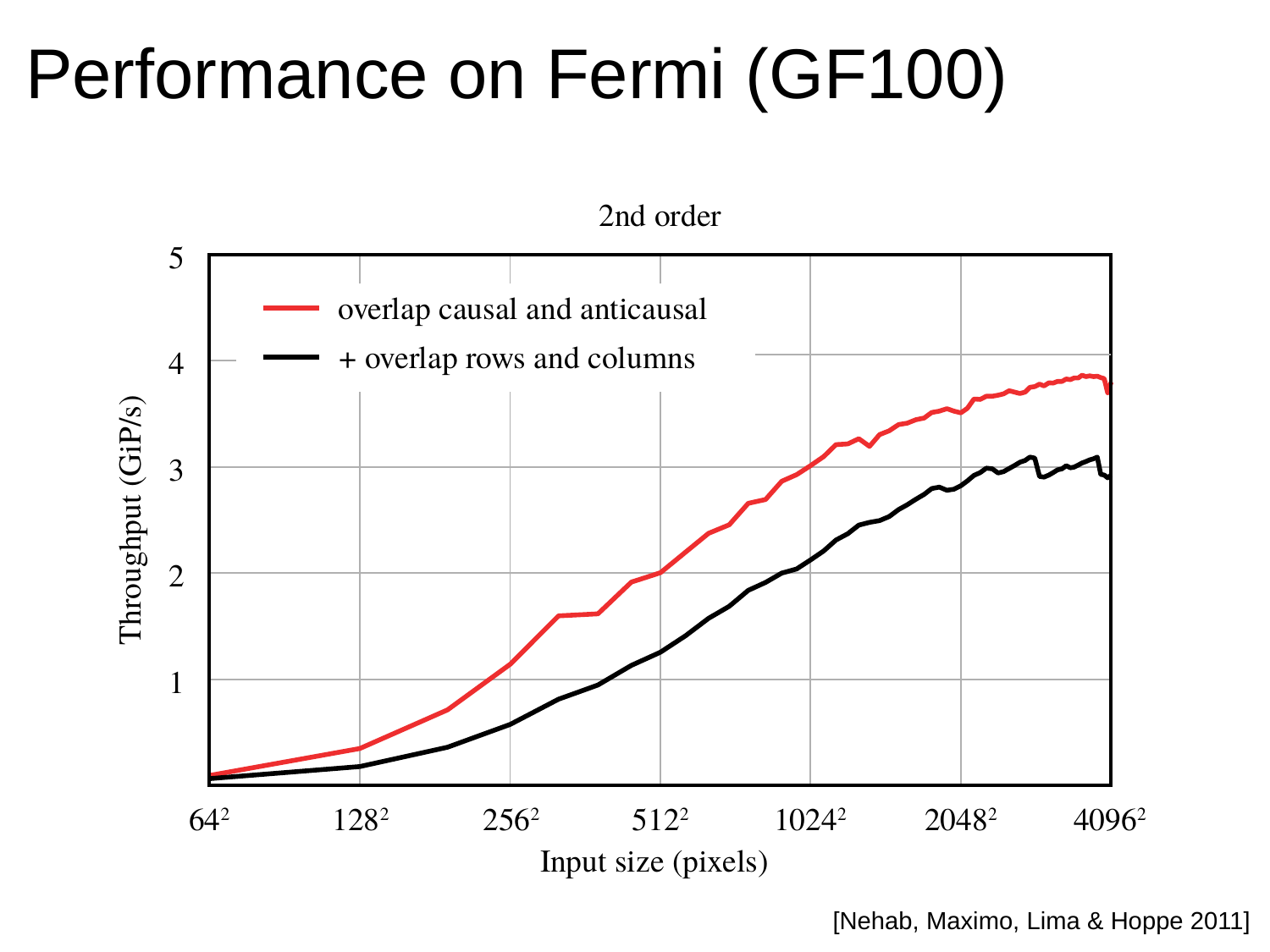

# Performance on Fermi (GF100)
2nd order
5

overlap causal and anticausal

+ overlap rows and columns

4

3

Throughput (GiP/s)
2

1

642
1282
2562
5122
10242
20482
40962
Input size (pixels)
[Nehab, Maximo, Lima & Hoppe 2011]